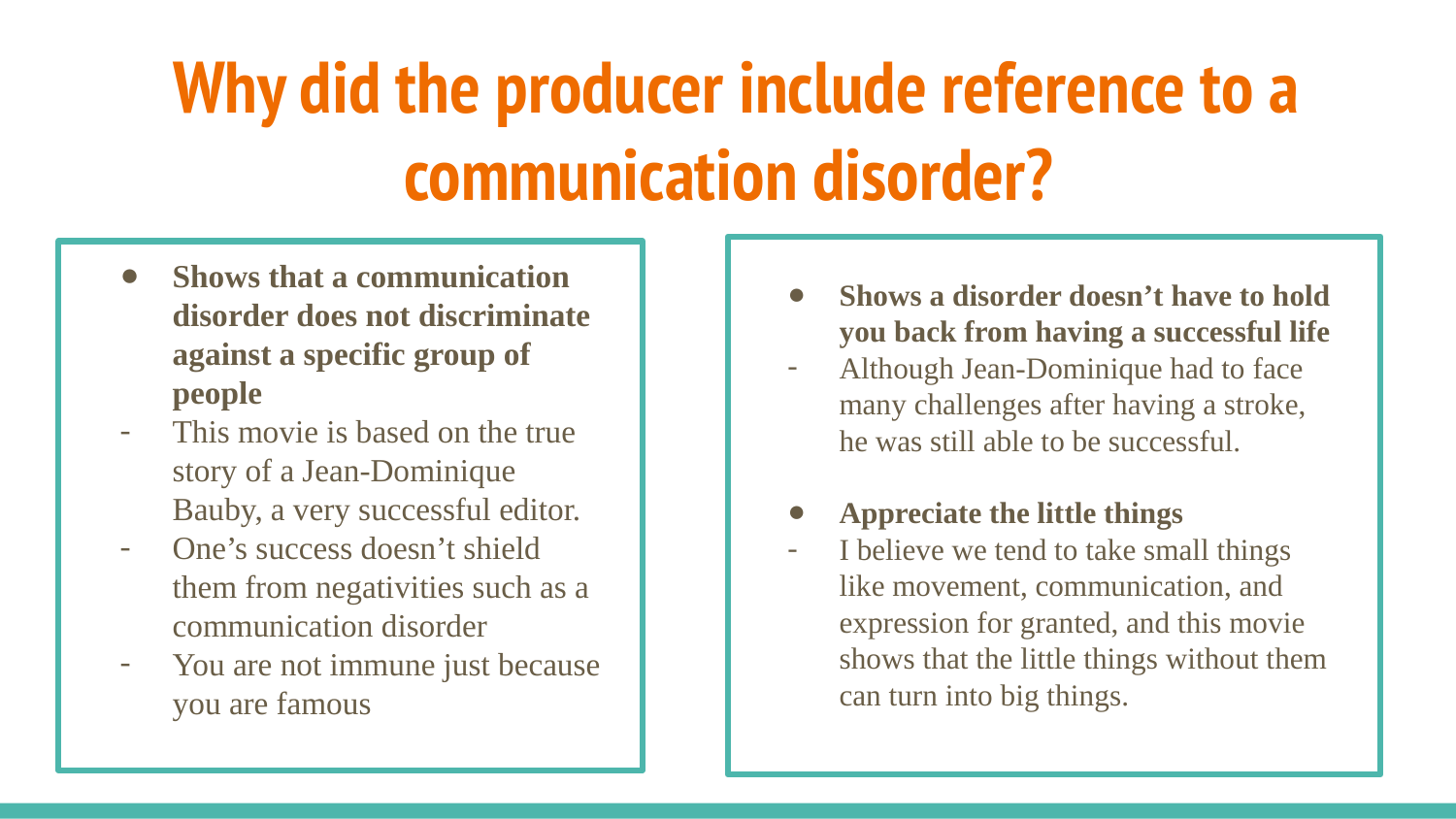

# Why did the producer include reference to a communication disorder?

Shows that a communication disorder does not discriminate against a specific group of people
This movie is based on the true story of a Jean-Dominique Bauby, a very successful editor.
One’s success doesn’t shield them from negativities such as a communication disorder
You are not immune just because you are famous
Shows a disorder doesn’t have to hold you back from having a successful life
Although Jean-Dominique had to face many challenges after having a stroke, he was still able to be successful.

Appreciate the little things
I believe we tend to take small things like movement, communication, and expression for granted, and this movie shows that the little things without them can turn into big things.